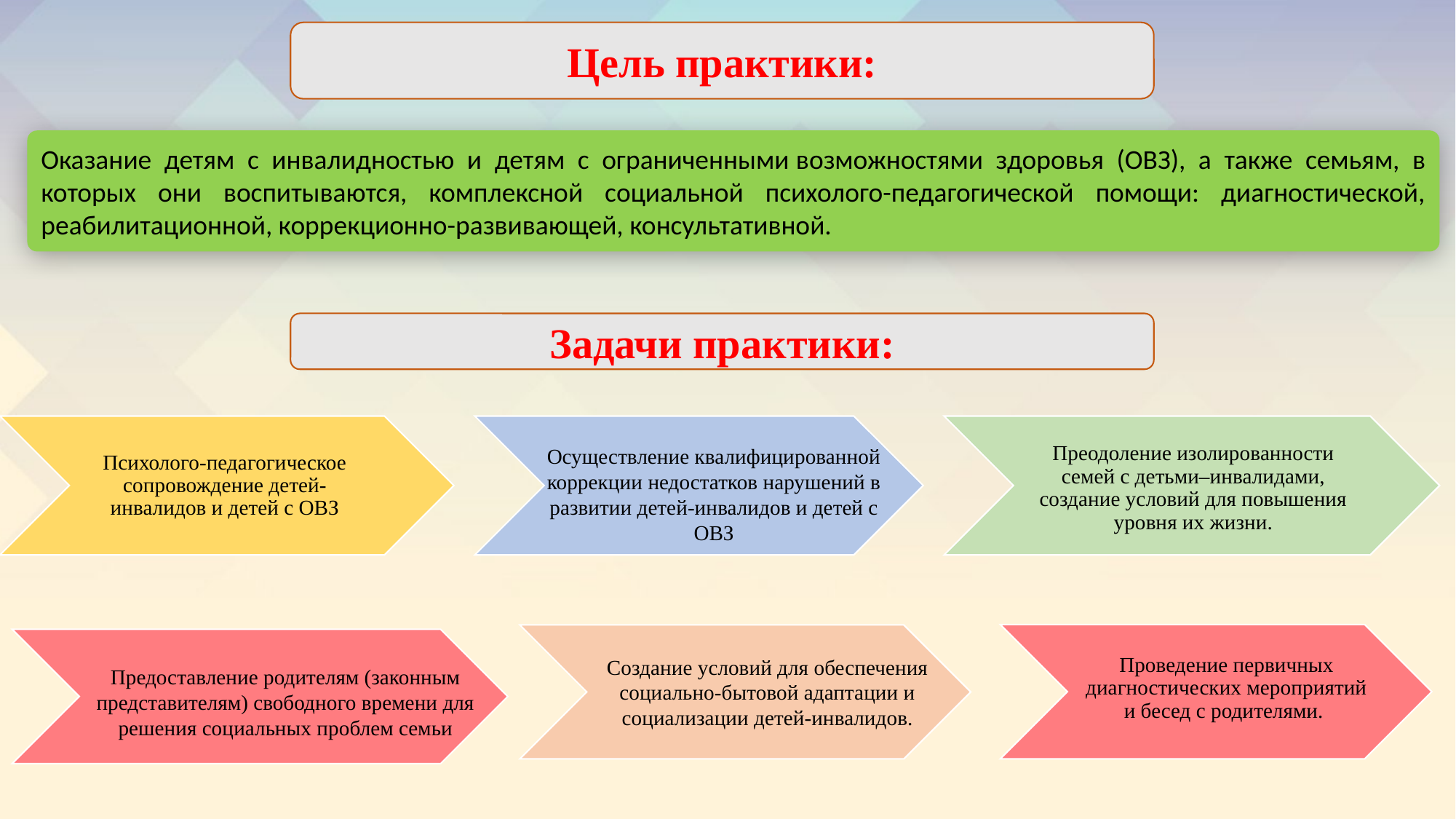

Цель практики:
Оказание детям с инвалидностью и детям с ограниченными возможностями здоровья (ОВЗ), а также семьям, в которых они воспитываются, комплексной социальной психолого-педагогической помощи: диагностической, реабилитационной, коррекционно-развивающей, консультативной.
Задачи практики:

Осуществление квалифицированной коррекции недостатков нарушений в развитии детей-инвалидов и детей с ОВЗ

Преодоление изолированности семей с детьми–инвалидами, создание условий для повышения уровня их жизни.

Психолого-педагогическое сопровождение детей-инвалидов и детей с ОВЗ

Проведение первичных диагностических мероприятий и бесед с родителями.

Создание условий для обеспечения социально-бытовой адаптации и социализации детей-инвалидов.

Предоставление родителям (законным представителям) свободного времени для решения социальных проблем семьи